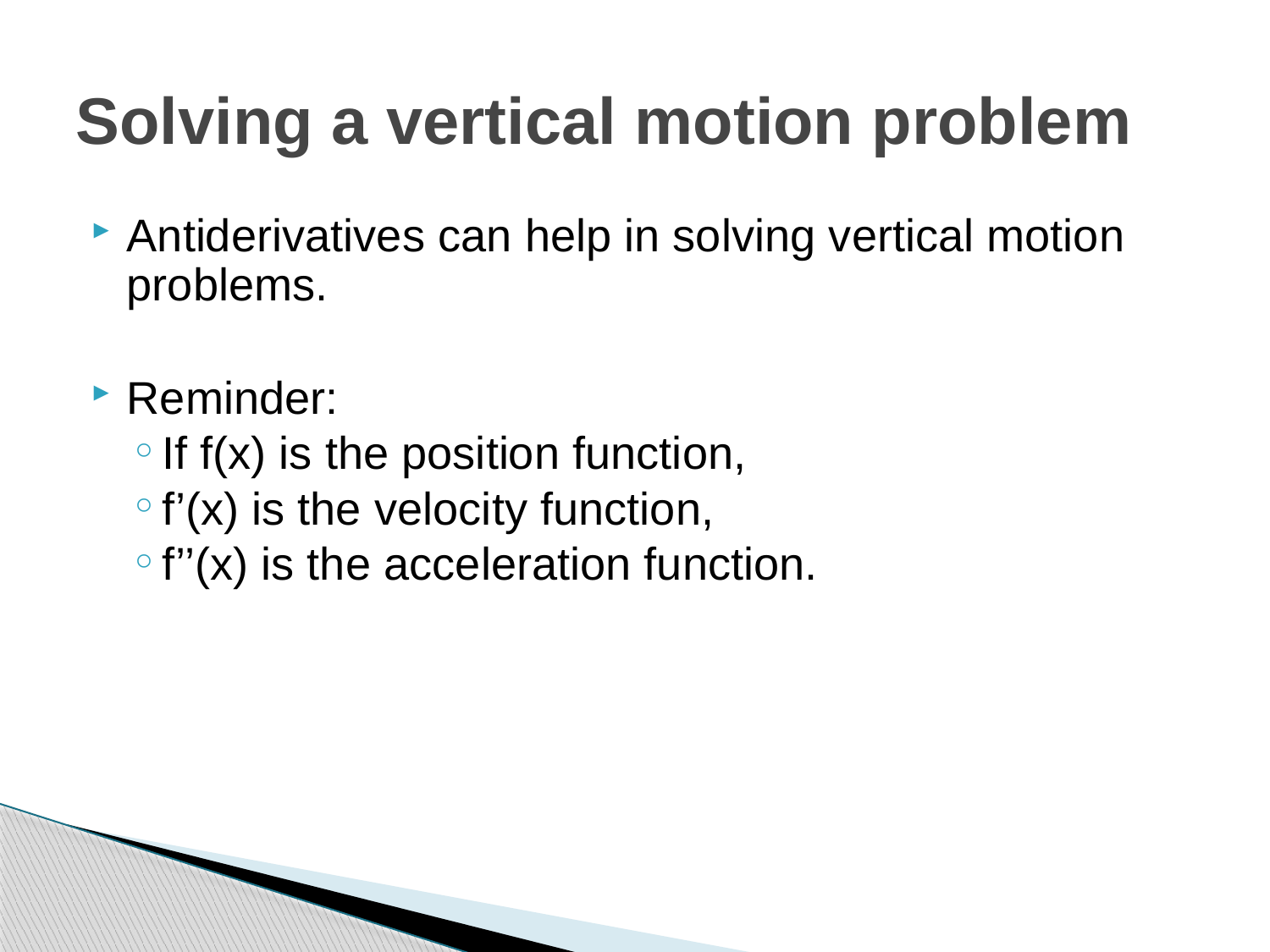

# Solving a vertical motion problem
Antiderivatives can help in solving vertical motion problems.

Reminder:
If f(x) is the position function,
f’(x) is the velocity function,
f’’(x) is the acceleration function.